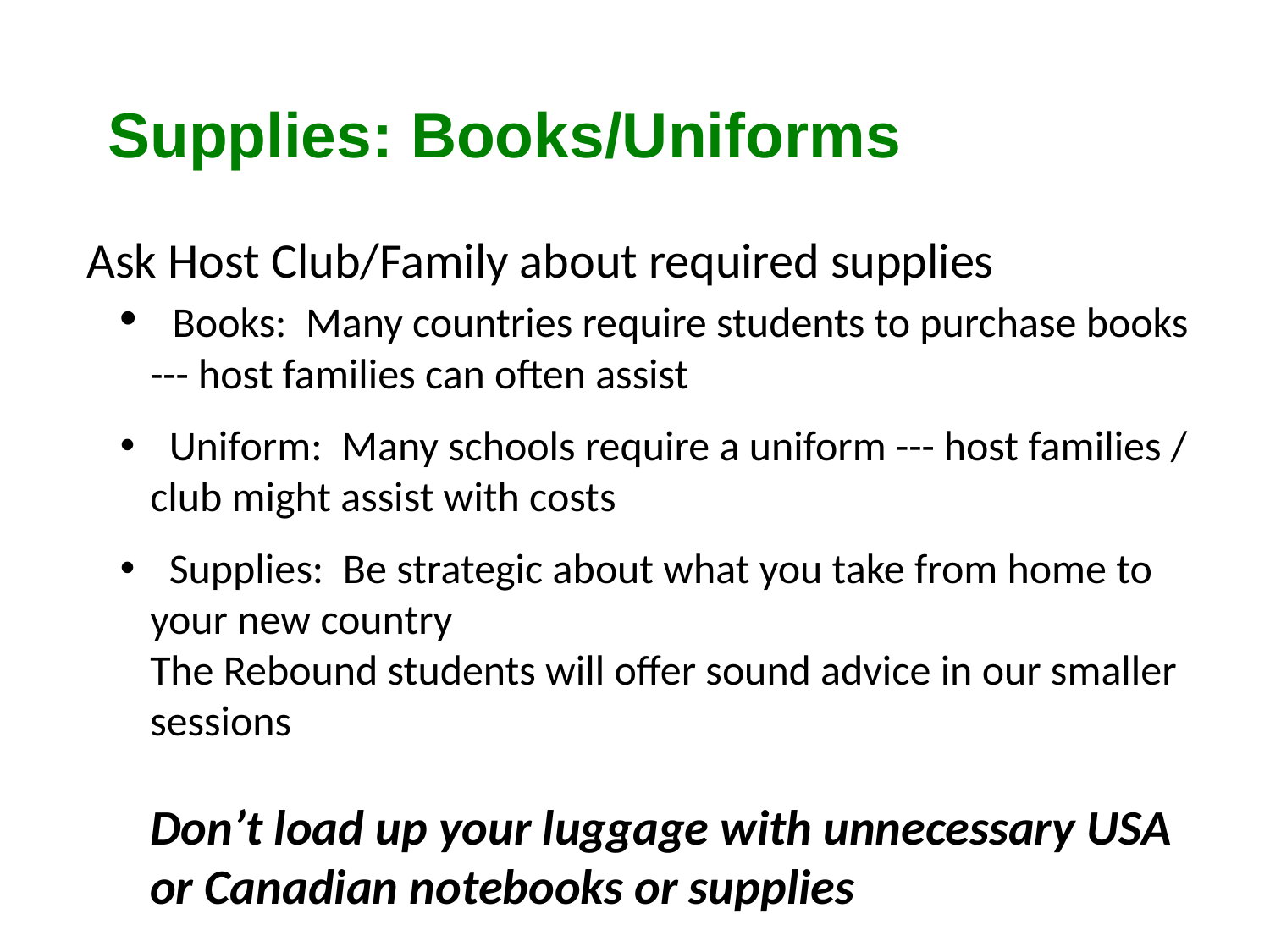

Supplies: Books/Uniforms
Ask Host Club/Family about required supplies
  Books:  Many countries require students to purchase books --- host families can often assist

  Uniform:  Many schools require a uniform --- host families / club might assist with costs

  Supplies:  Be strategic about what you take from home to your new country
The Rebound students will offer sound advice in our smaller sessions

Don’t load up your luggage with unnecessary USA or Canadian notebooks or supplies